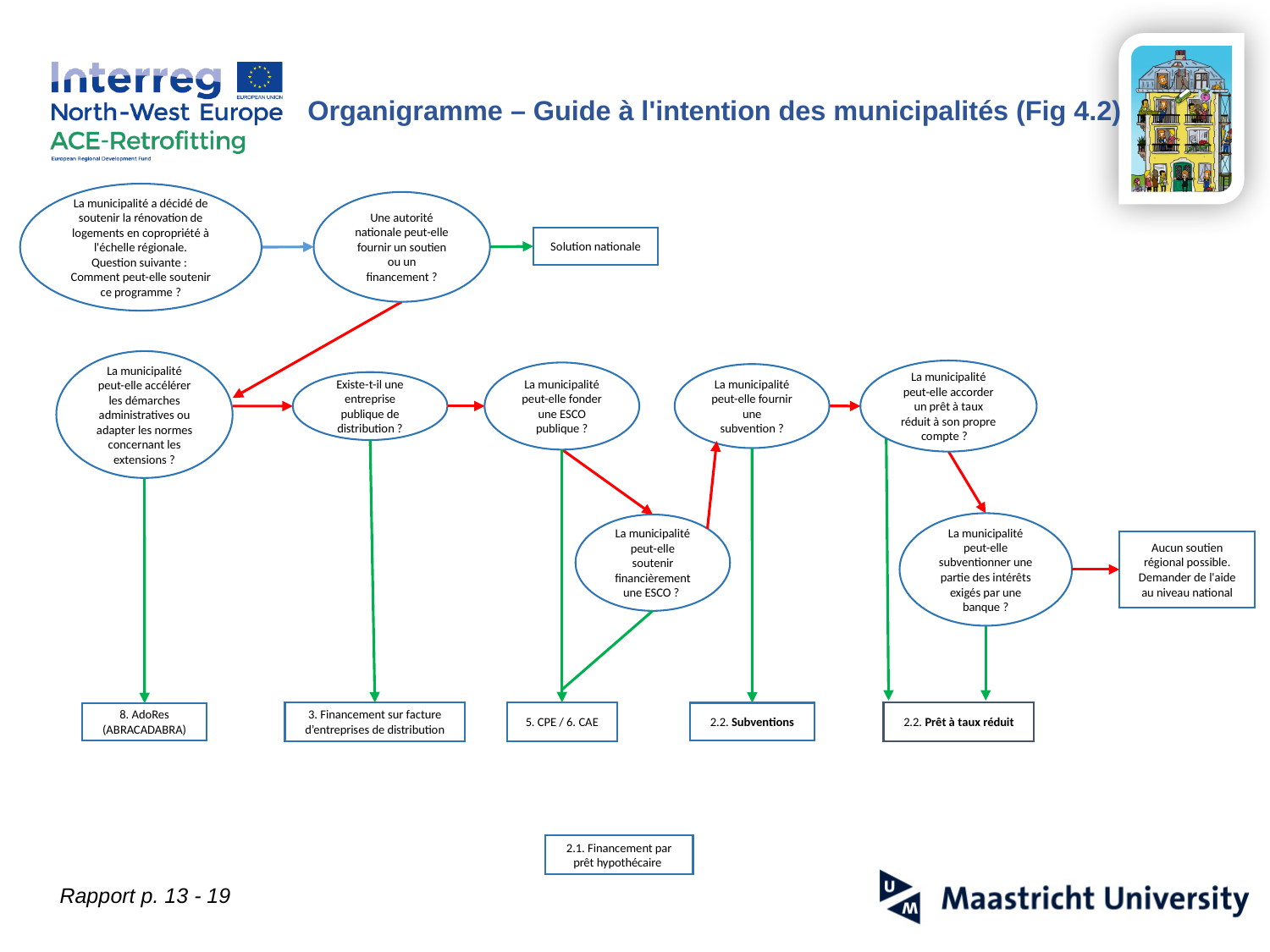

Organigramme – Guide à l'intention des municipalités (Fig 4.2)
La municipalité a décidé de soutenir la rénovation de logements en copropriété à l'échelle régionale.
Question suivante :
Comment peut-elle soutenir ce programme ?
Une autorité nationale peut-elle fournir un soutien ou un financement ?
Solution nationale
La municipalité peut-elle accélérer les démarches administratives ou adapter les normes concernant les extensions ?
La municipalité peut-elle accorder un prêt à taux réduit à son propre compte ?
La municipalité peut-elle fonder une ESCO publique ?
La municipalité peut-elle fournir une subvention ?
Existe-t-il une entreprise publique de distribution ?
La municipalité peut-elle subventionner une partie des intérêts exigés par une banque ?
La municipalité peut-elle soutenir financièrement une ESCO ?
Aucun soutien régional possible. Demander de l'aide au niveau national
3. Financement sur facture d’entreprises de distribution
5. CPE / 6. CAE
2.2. Prêt à taux réduit
2.2. Subventions
8. AdoRes (ABRACADABRA)
2.1. Financement par prêt hypothécaire
Rapport p. 13 - 19